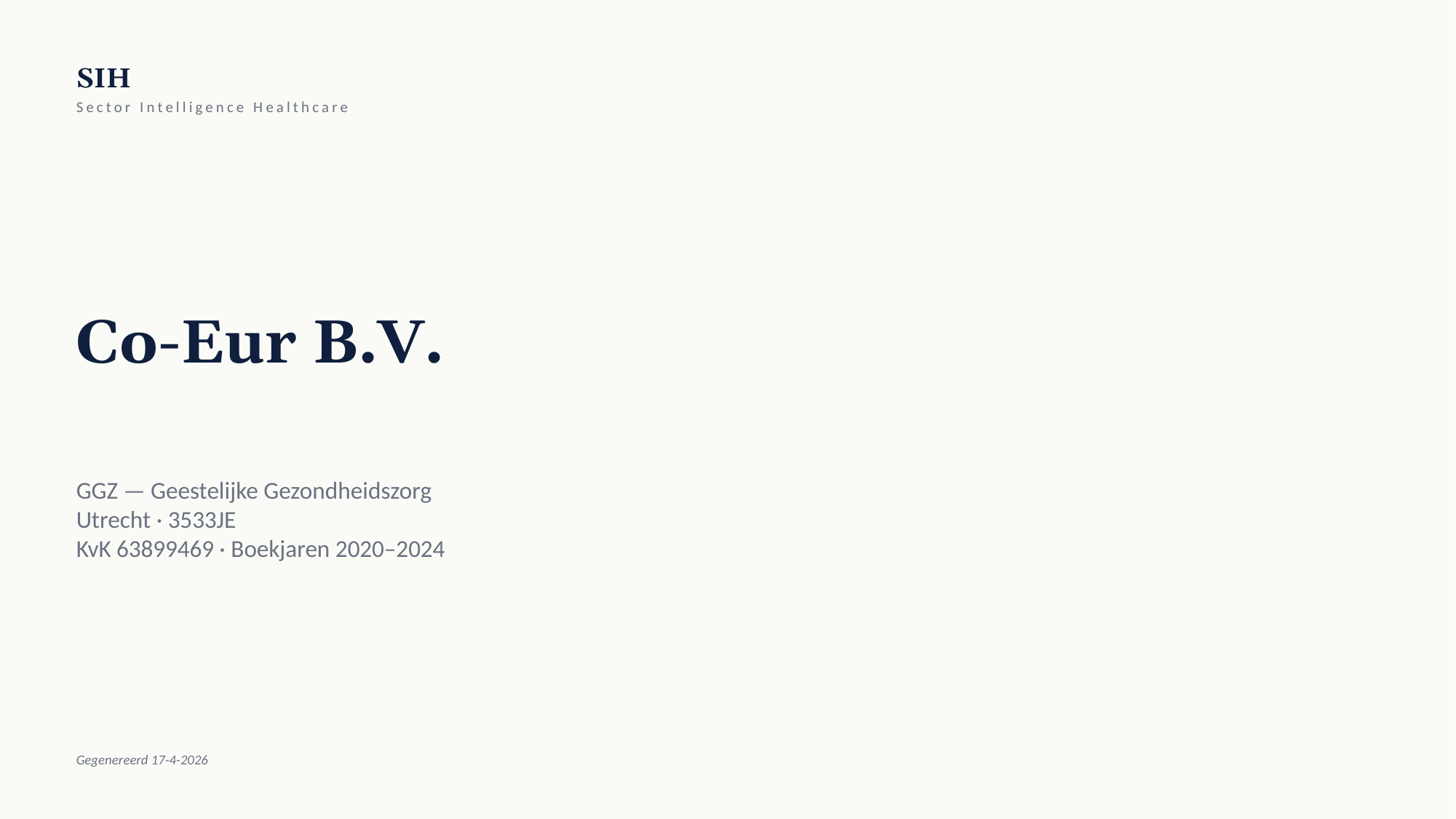

SIH
Sector Intelligence Healthcare
Co-Eur B.V.
GGZ — Geestelijke Gezondheidszorg
Utrecht · 3533JE
KvK 63899469 · Boekjaren 2020–2024
Gegenereerd 17-4-2026